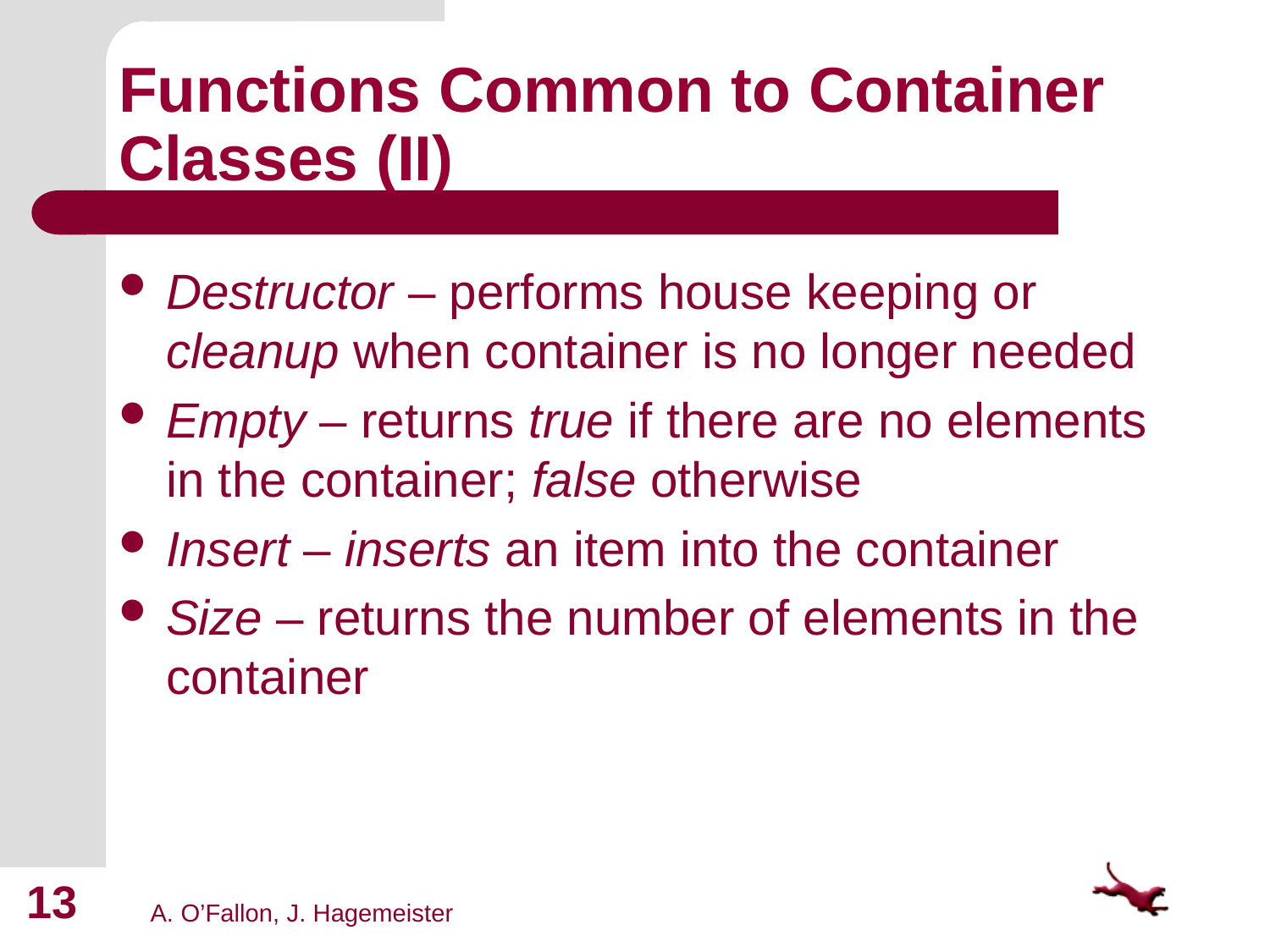

# Functions Common to Container Classes (II)
Destructor – performs house keeping or cleanup when container is no longer needed
Empty – returns true if there are no elements in the container; false otherwise
Insert – inserts an item into the container
Size – returns the number of elements in the container
13
A. O’Fallon, J. Hagemeister